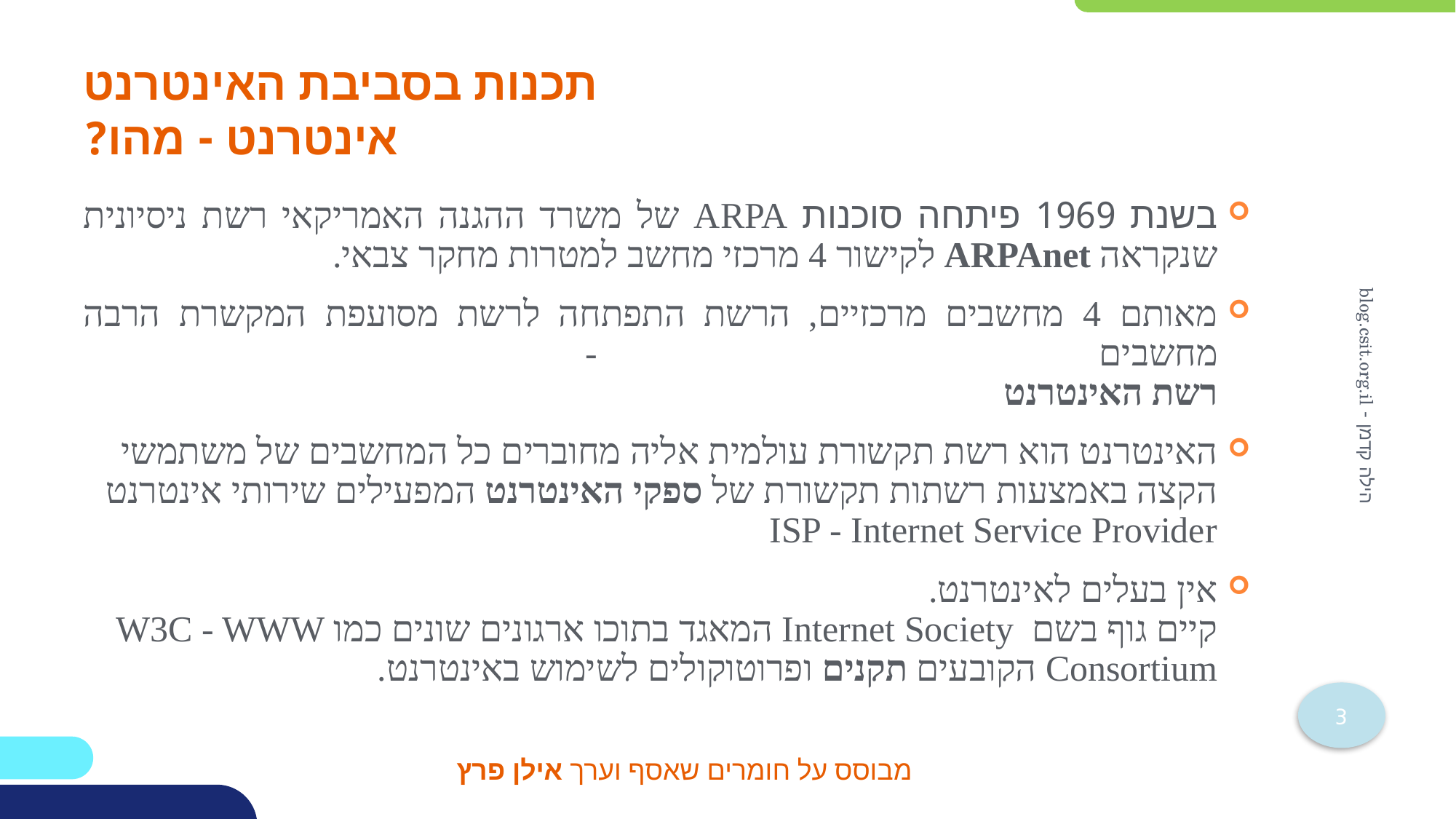

# תכנות בסביבת האינטרנט אינטרנט - מהו?
בשנת 1969 פיתחה סוכנות ARPA של משרד ההגנה האמריקאי רשת ניסיונית שנקראה ARPAnet לקישור 4 מרכזי מחשב למטרות מחקר צבאי.
מאותם 4 מחשבים מרכזיים, הרשת התפתחה לרשת מסועפת המקשרת הרבה מחשבים -
רשת האינטרנט
האינטרנט הוא רשת תקשורת עולמית אליה מחוברים כל המחשבים של משתמשי הקצה באמצעות רשתות תקשורת של ספקי האינטרנט המפעילים שירותי אינטרנט ISP - Internet Service Provider
אין בעלים לאינטרנט.
קיים גוף בשם  Internet Society המאגד בתוכו ארגונים שונים כמו W3C - WWW Consortium הקובעים תקנים ופרוטוקולים לשימוש באינטרנט.
הילה קדמן - blog.csit.org.il
3
מבוסס על חומרים שאסף וערך אילן פרץ